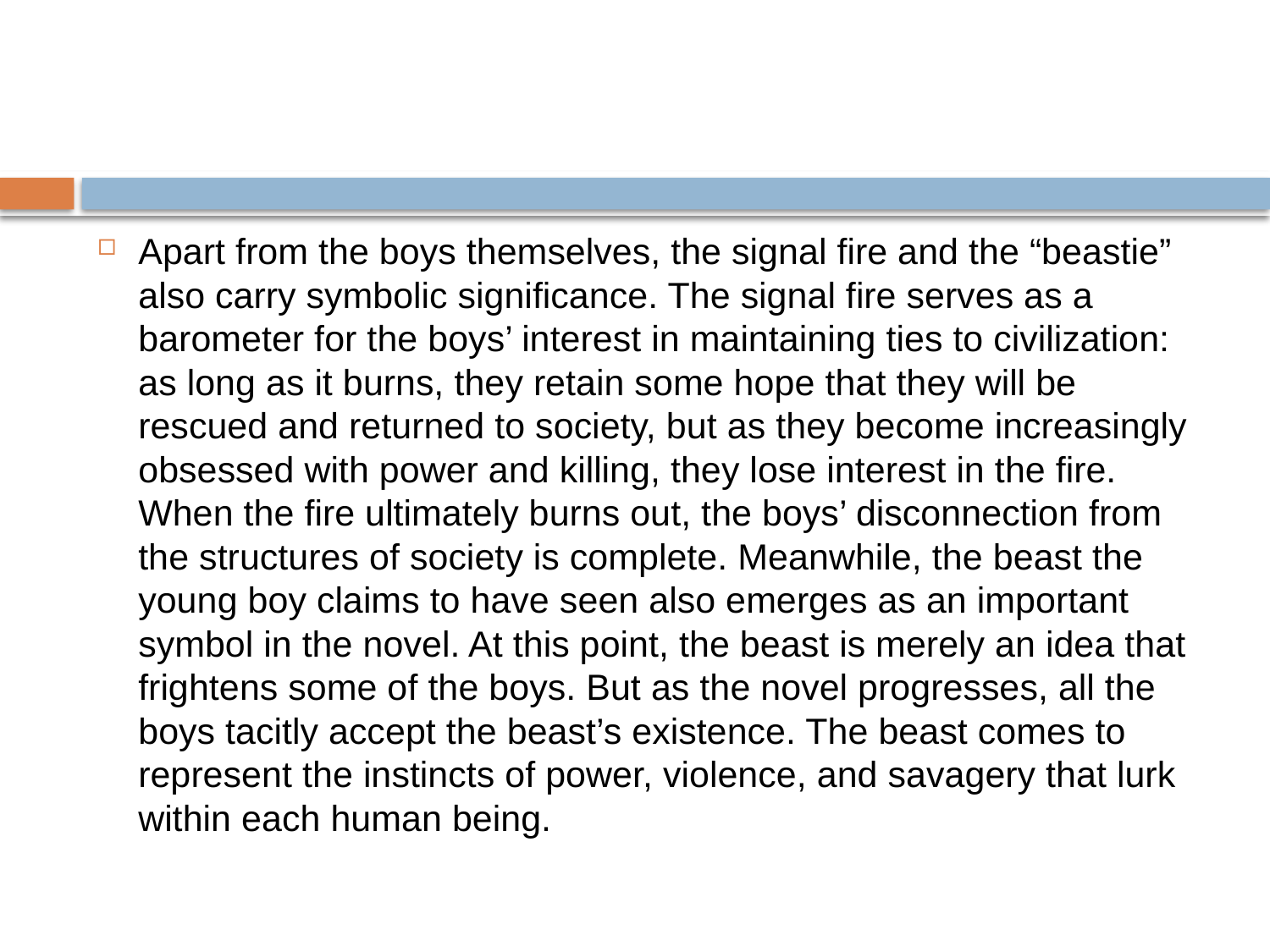

#
Apart from the boys themselves, the signal fire and the “beastie” also carry symbolic significance. The signal fire serves as a barometer for the boys’ interest in maintaining ties to civilization: as long as it burns, they retain some hope that they will be rescued and returned to society, but as they become increasingly obsessed with power and killing, they lose interest in the fire. When the fire ultimately burns out, the boys’ disconnection from the structures of society is complete. Meanwhile, the beast the young boy claims to have seen also emerges as an important symbol in the novel. At this point, the beast is merely an idea that frightens some of the boys. But as the novel progresses, all the boys tacitly accept the beast’s existence. The beast comes to represent the instincts of power, violence, and savagery that lurk within each human being.